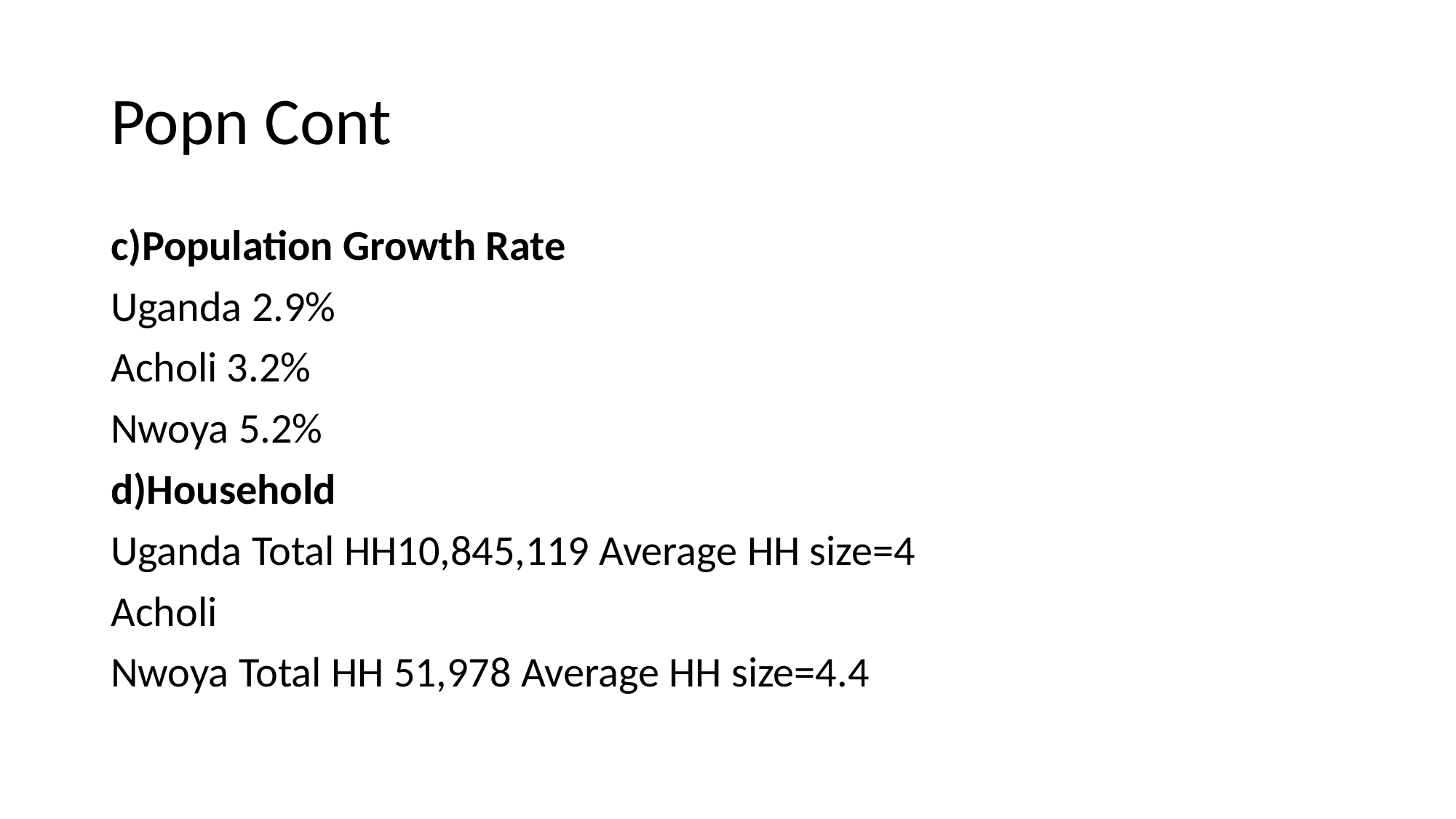

# Popn Cont
c)Population Growth Rate
Uganda 2.9%
Acholi 3.2%
Nwoya 5.2%
d)Household
Uganda Total HH10,845,119 Average HH size=4
Acholi
Nwoya Total HH 51,978 Average HH size=4.4